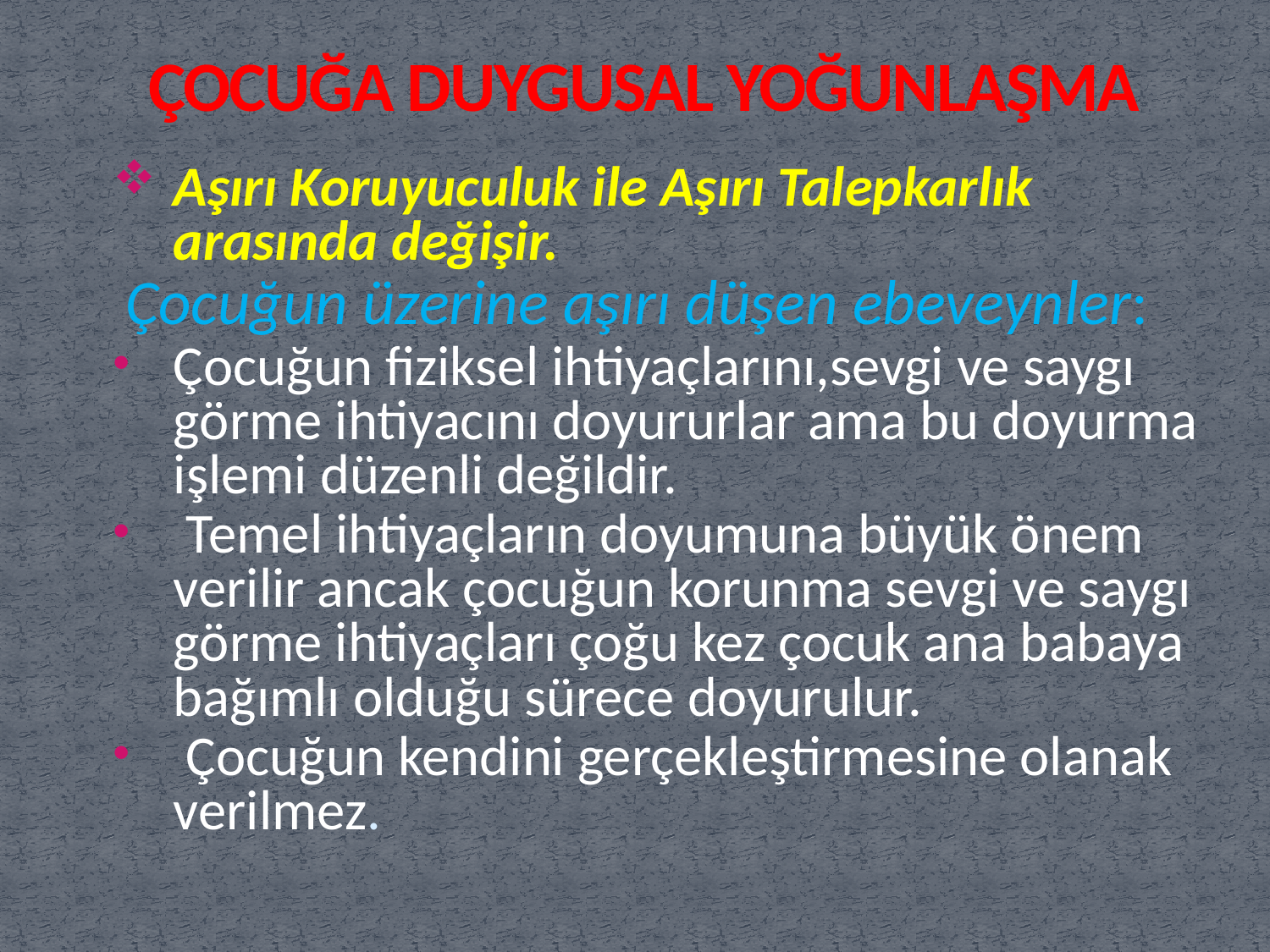

# ÇOCUĞA DUYGUSAL YOĞUNLAŞMA
Aşırı Koruyuculuk ile Aşırı Talepkarlık arasında değişir.
 Çocuğun üzerine aşırı düşen ebeveynler:
Çocuğun fiziksel ihtiyaçlarını,sevgi ve saygı görme ihtiyacını doyururlar ama bu doyurma işlemi düzenli değildir.
 Temel ihtiyaçların doyumuna büyük önem verilir ancak çocuğun korunma sevgi ve saygı görme ihtiyaçları çoğu kez çocuk ana babaya bağımlı olduğu sürece doyurulur.
 Çocuğun kendini gerçekleştirmesine olanak verilmez.